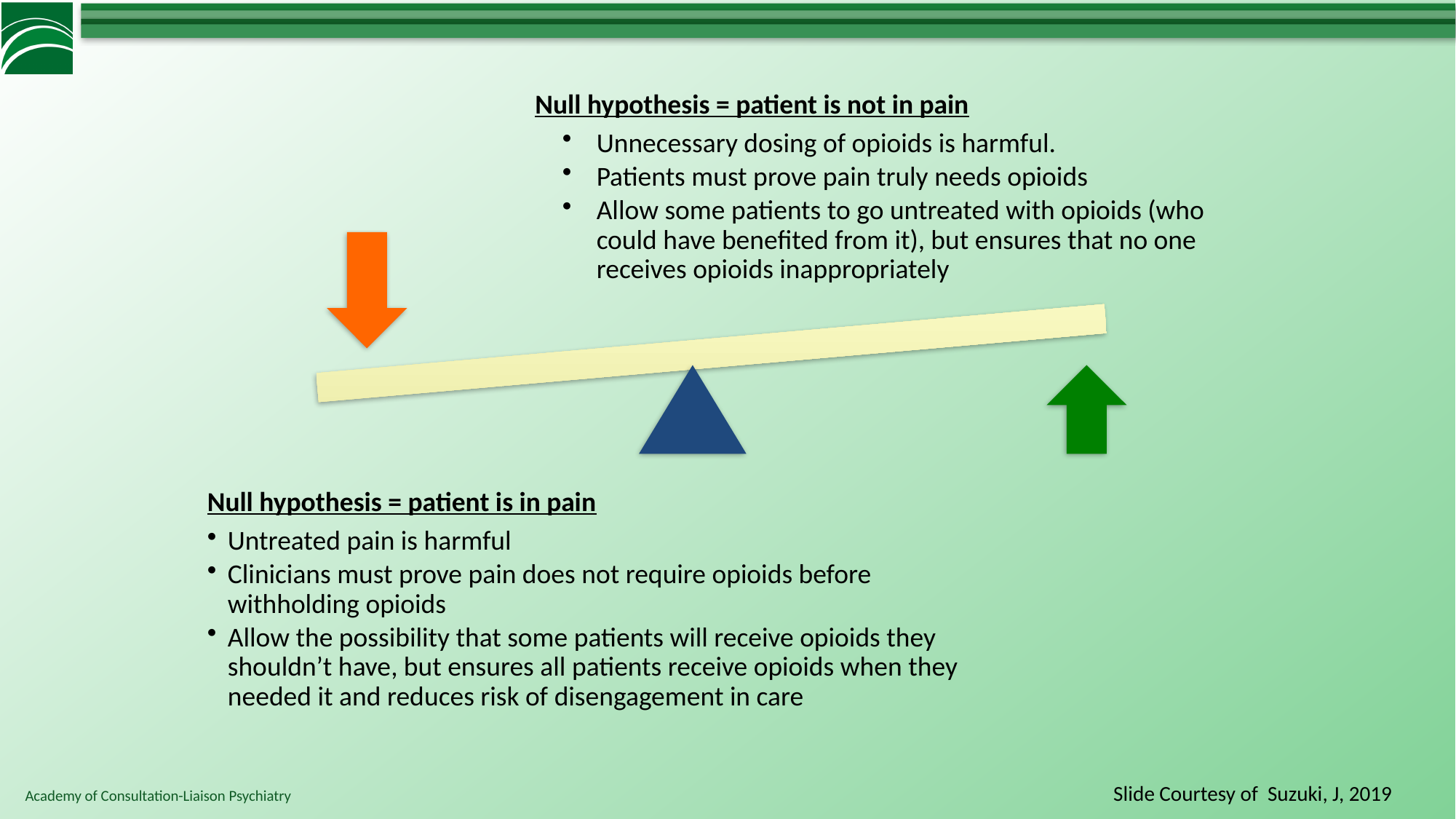

Null hypothesis = patient is not in pain
Unnecessary dosing of opioids is harmful.
Patients must prove pain truly needs opioids
Allow some patients to go untreated with opioids (who could have benefited from it), but ensures that no one receives opioids inappropriately

Null hypothesis = patient is in pain
Untreated pain is harmful
Clinicians must prove pain does not require opioids before withholding opioids
Allow the possibility that some patients will receive opioids they shouldn’t have, but ensures all patients receive opioids when they needed it and reduces risk of disengagement in care

Slide Courtesy of  Suzuki, J, 2019